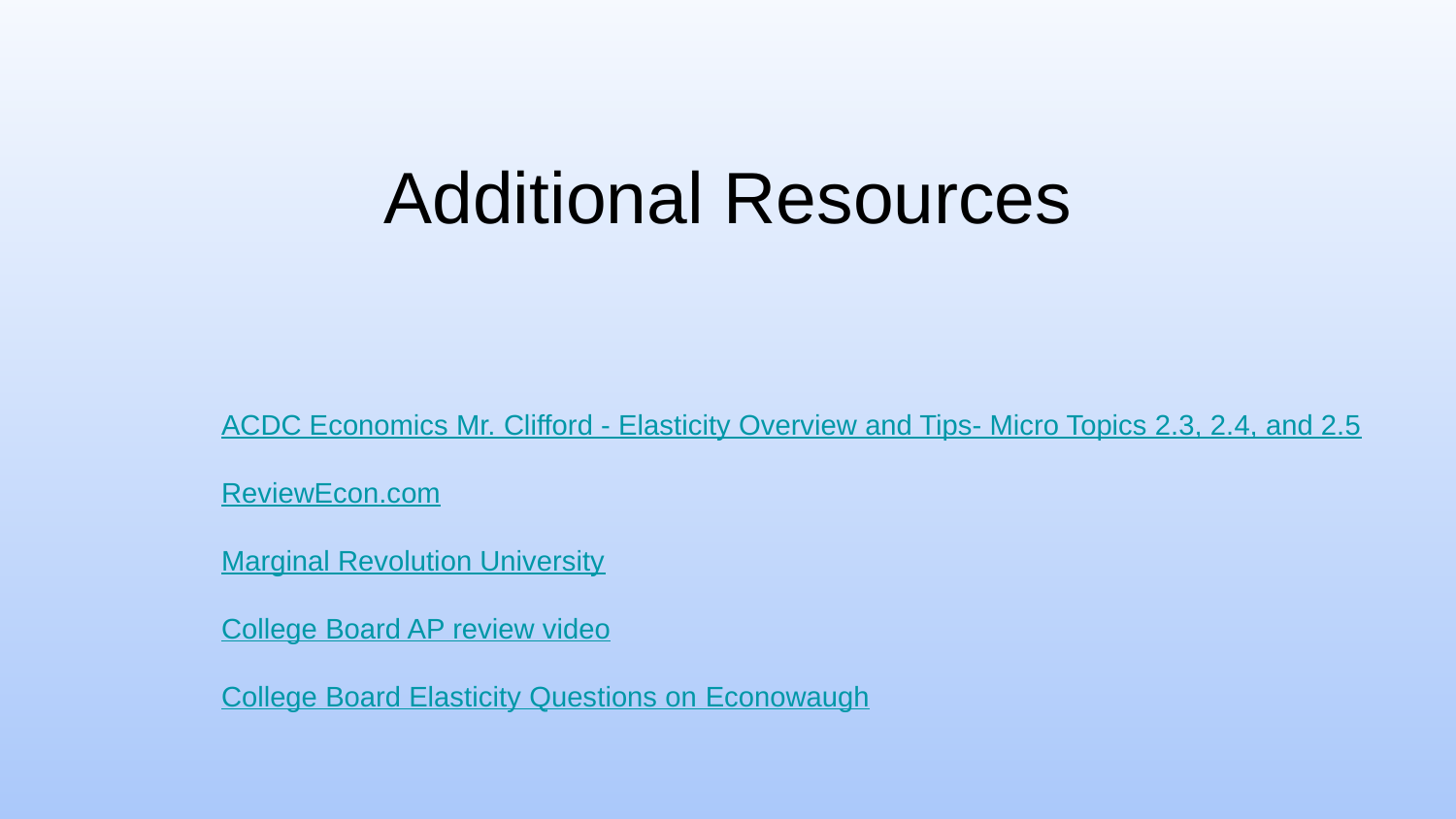

# Additional Resources
ACDC Economics Mr. Clifford - Elasticity Overview and Tips- Micro Topics 2.3, 2.4, and 2.5

ReviewEcon.com

Marginal Revolution University

College Board AP review video

College Board Elasticity Questions on Econowaugh